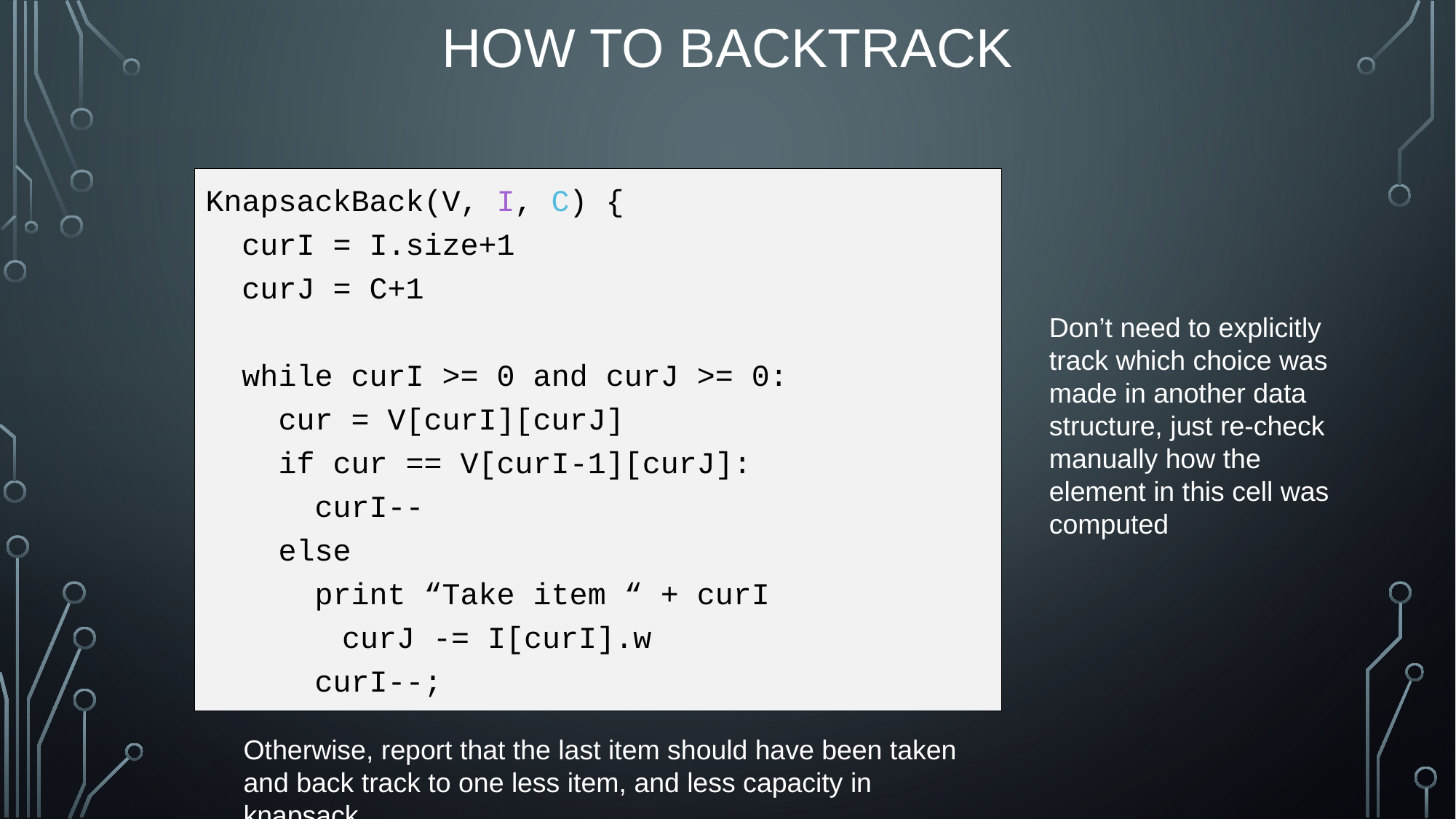

# How to BackTRack
KnapsackBack(V, I, C) {
  curI = I.size+1
  curJ = C+1

  while curI >= 0 and curJ >= 0:
    cur = V[curI][curJ]
    if cur == V[curI-1][curJ]:
      curI--
    else
      print “Take item “ + curI
		curJ -= I[curI].w
      curI--;

Don’t need to explicitly track which choice was made in another data structure, just re-check manually how the element in this cell was computed
Otherwise, report that the last item should have been taken and back track to one less item, and less capacity in knapsack.